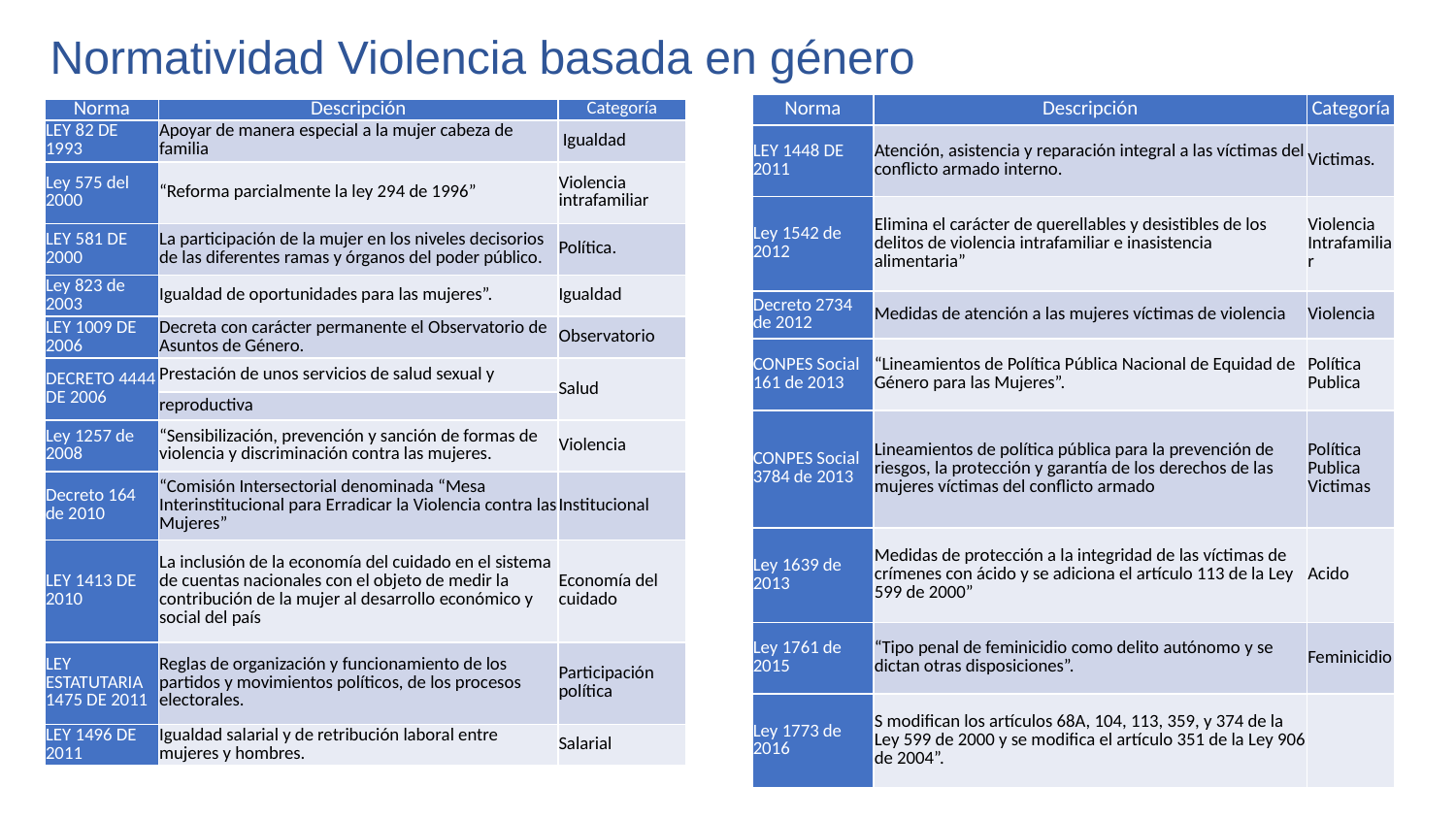

# Normatividad Violencia basada en género
| Norma | Descripción | Categoría |
| --- | --- | --- |
| LEY 1448 DE 2011 | Atención, asistencia y reparación integral a las víctimas del conflicto armado interno. | Victimas. |
| Ley 1542 de 2012 | Elimina el carácter de querellables y desistibles de los delitos de violencia intrafamiliar e inasistencia alimentaria” | Violencia Intrafamiliar |
| Decreto 2734 de 2012 | Medidas de atención a las mujeres víctimas de violencia | Violencia |
| CONPES Social 161 de 2013 | “Lineamientos de Política Pública Nacional de Equidad de Género para las Mujeres”. | Política Publica |
| CONPES Social 3784 de 2013 | Lineamientos de política pública para la prevención de riesgos, la protección y garantía de los derechos de las mujeres víctimas del conflicto armado | Política Publica Victimas |
| Ley 1639 de 2013 | Medidas de protección a la integridad de las víctimas de crímenes con ácido y se adiciona el artículo 113 de la Ley 599 de 2000” | Acido |
| Ley 1761 de 2015 | “Tipo penal de feminicidio como delito autónomo y se dictan otras disposiciones”. | Feminicidio |
| Ley 1773 de 2016 | S modifican los artículos 68A, 104, 113, 359, y 374 de la Ley 599 de 2000 y se modifica el artículo 351 de la Ley 906 de 2004”. |  |
| Norma | Descripción | Categoría |
| --- | --- | --- |
| LEY 82 DE 1993 | Apoyar de manera especial a la mujer cabeza de familia | Igualdad |
| Ley 575 del 2000 | “Reforma parcialmente la ley 294 de 1996” | Violencia intrafamiliar |
| LEY 581 DE 2000 | La participación de la mujer en los niveles decisorios de las diferentes ramas y órganos del poder público. | Política. |
| Ley 823 de 2003 | Igualdad de oportunidades para las mujeres”. | Igualdad |
| LEY 1009 DE 2006 | Decreta con carácter permanente el Observatorio de Asuntos de Género. | Observatorio |
| DECRETO 4444 DE 2006 | Prestación de unos servicios de salud sexual y | Salud |
|  | reproductiva |  |
| Ley 1257 de 2008 | “Sensibilización, prevención y sanción de formas de violencia y discriminación contra las mujeres. | Violencia |
| Decreto 164 de 2010 | “Comisión Intersectorial denominada “Mesa Interinstitucional para Erradicar la Violencia contra las Mujeres” | Institucional |
| LEY 1413 DE 2010 | La inclusión de la economía del cuidado en el sistema de cuentas nacionales con el objeto de medir la contribución de la mujer al desarrollo económico y social del país | Economía del cuidado |
| LEY ESTATUTARIA 1475 DE 2011 | Reglas de organización y funcionamiento de los partidos y movimientos políticos, de los procesos electorales. | Participación política |
| LEY 1496 DE 2011 | Igualdad salarial y de retribución laboral entre mujeres y hombres. | Salarial |